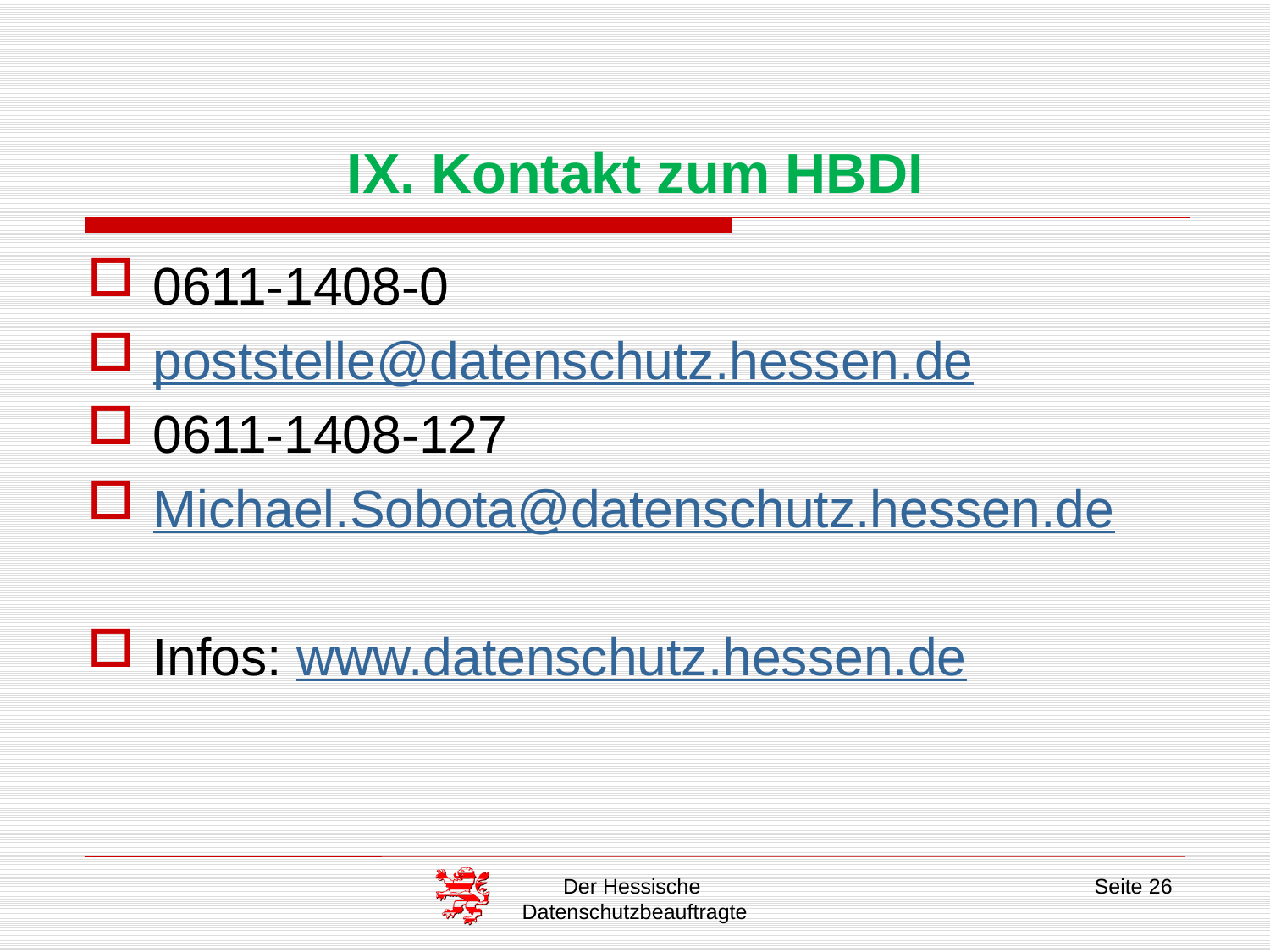

# IX. Kontakt zum HBDI
0611-1408-0
poststelle@datenschutz.hessen.de
0611-1408-127
Michael.Sobota@datenschutz.hessen.de

Infos: www.datenschutz.hessen.de

Der Hessische
Datenschutzbeauftragte
Seite 26